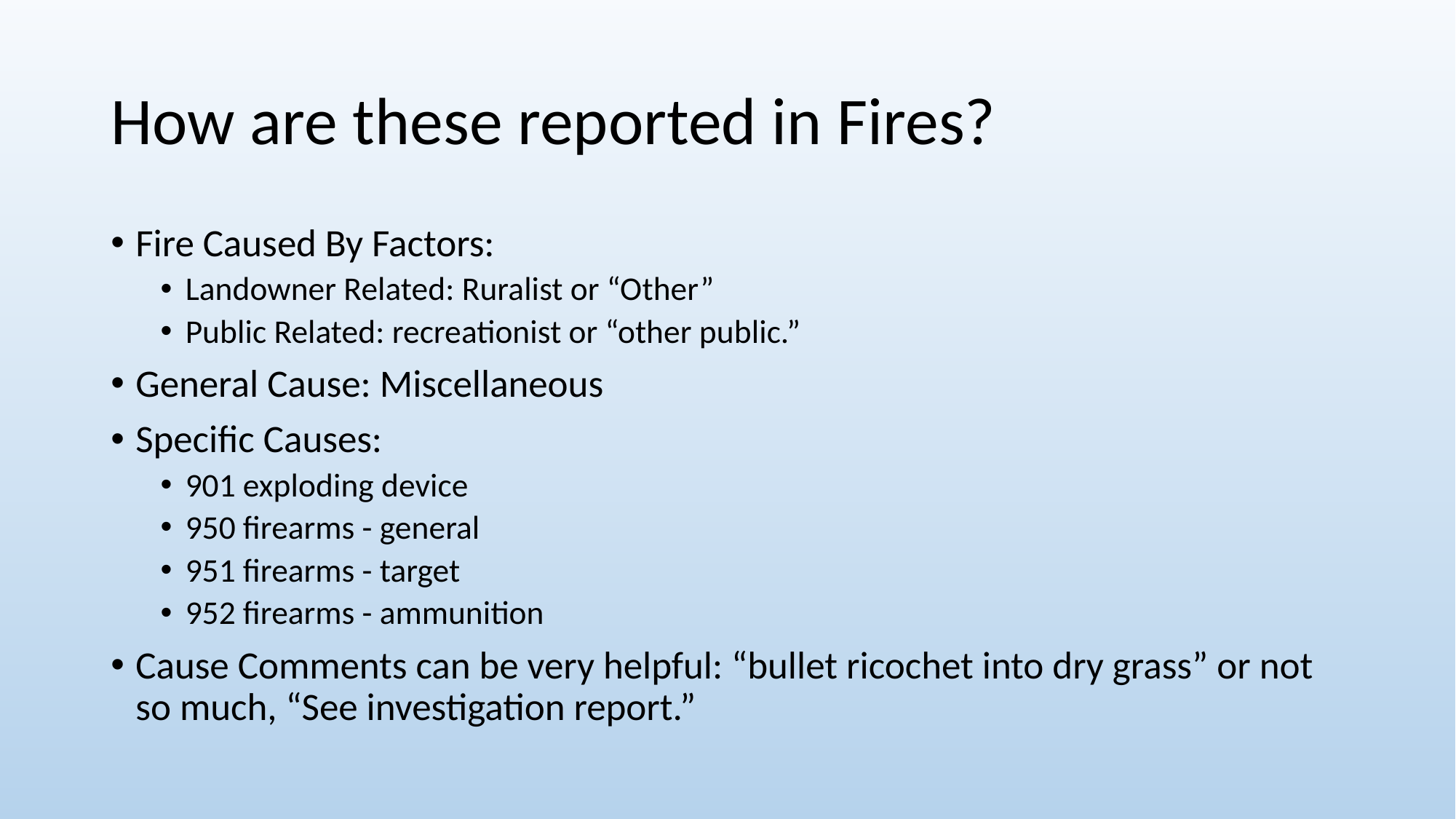

# How are these reported in Fires?
Fire Caused By Factors:
Landowner Related: Ruralist or “Other”
Public Related: recreationist or “other public.”
General Cause: Miscellaneous
Specific Causes:
901 exploding device
950 firearms - general
951 firearms - target
952 firearms - ammunition
Cause Comments can be very helpful: “bullet ricochet into dry grass” or not so much, “See investigation report.”